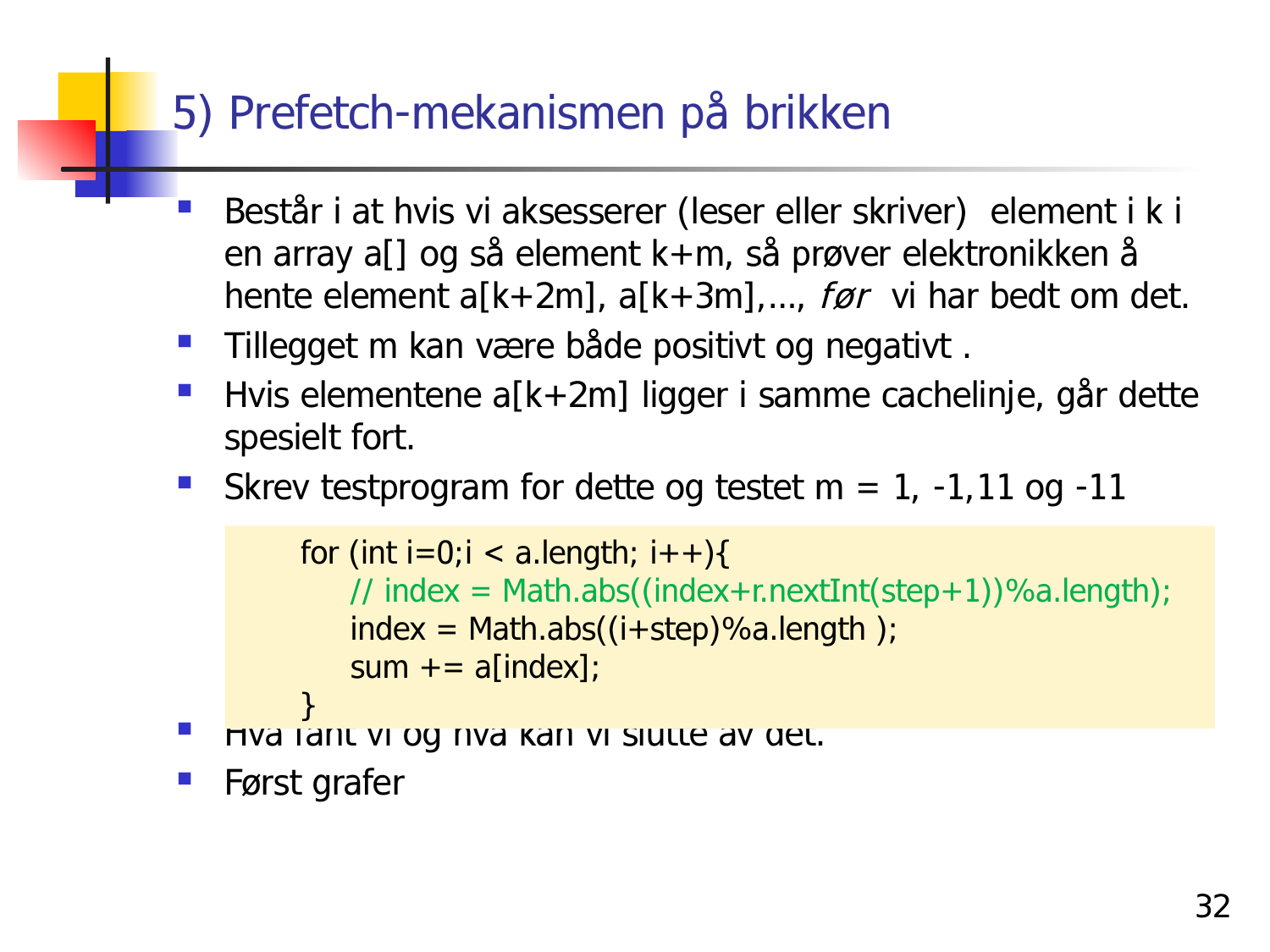

# 5) Prefetch-mekanismen på brikken
Består i at hvis vi aksesserer (leser eller skriver)  element i k i en array a[] og så element k+m, så prøver elektronikken å hente element a[k+2m], a[k+3m],…, før  vi har bedt om det.
Tillegget m kan være både positivt og negativt .
Hvis elementene a[k+2m] ligger i samme cachelinje, går dette spesielt fort.
Skrev testprogram for dette og testet m = 1, -1,11 og -11

Hva fant vi og hva kan vi slutte av det.
Først grafer
for (int i=0;i < a.length; i++){
     // index = Math.abs((index+r.nextInt(step+1))%a.length);
     index = Math.abs((i+step)%a.length );
     sum += a[index];
}
32